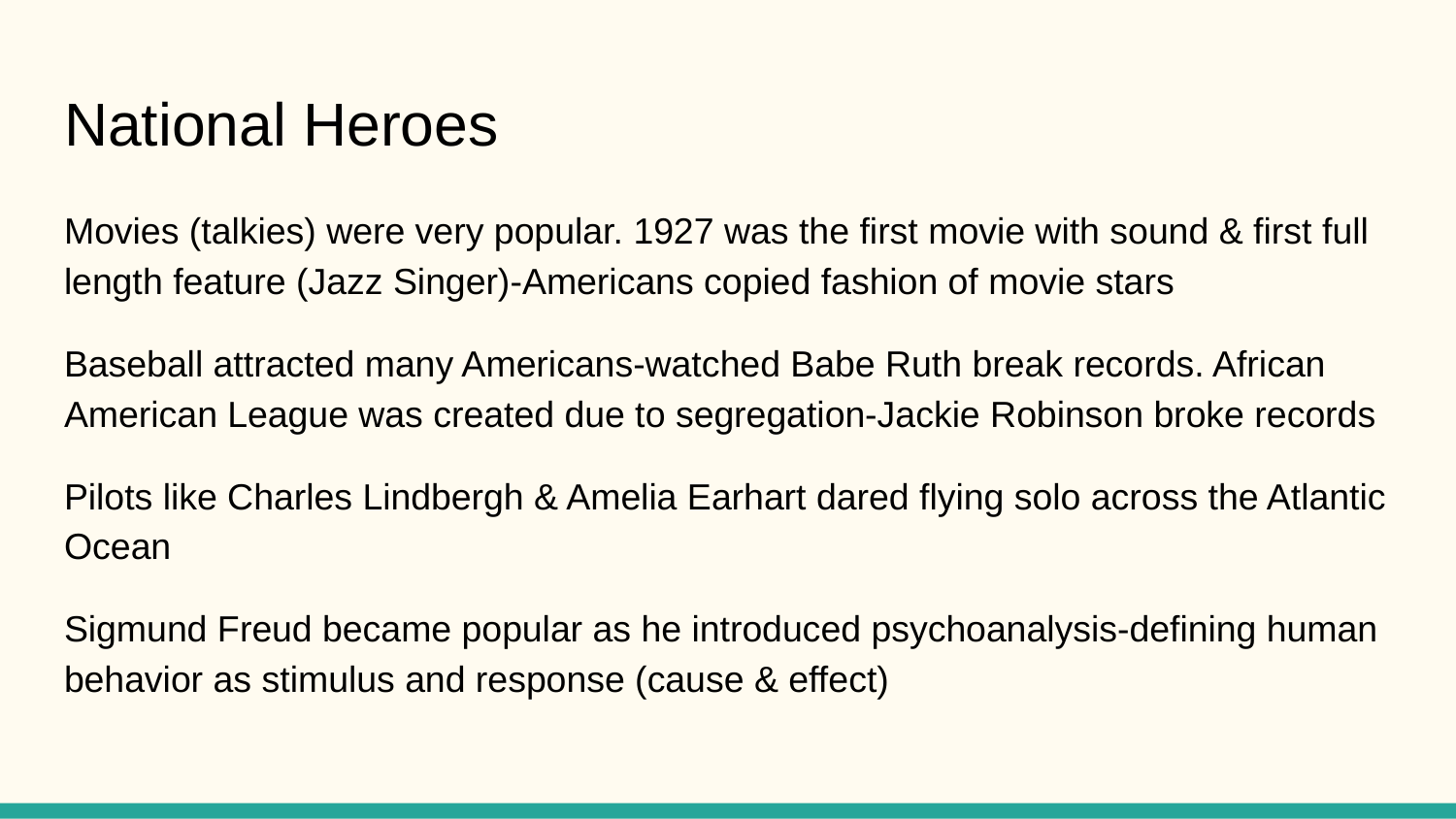

# National Heroes
Movies (talkies) were very popular. 1927 was the first movie with sound & first full length feature (Jazz Singer)-Americans copied fashion of movie stars
Baseball attracted many Americans-watched Babe Ruth break records. African American League was created due to segregation-Jackie Robinson broke records
Pilots like Charles Lindbergh & Amelia Earhart dared flying solo across the Atlantic Ocean
Sigmund Freud became popular as he introduced psychoanalysis-defining human behavior as stimulus and response (cause & effect)